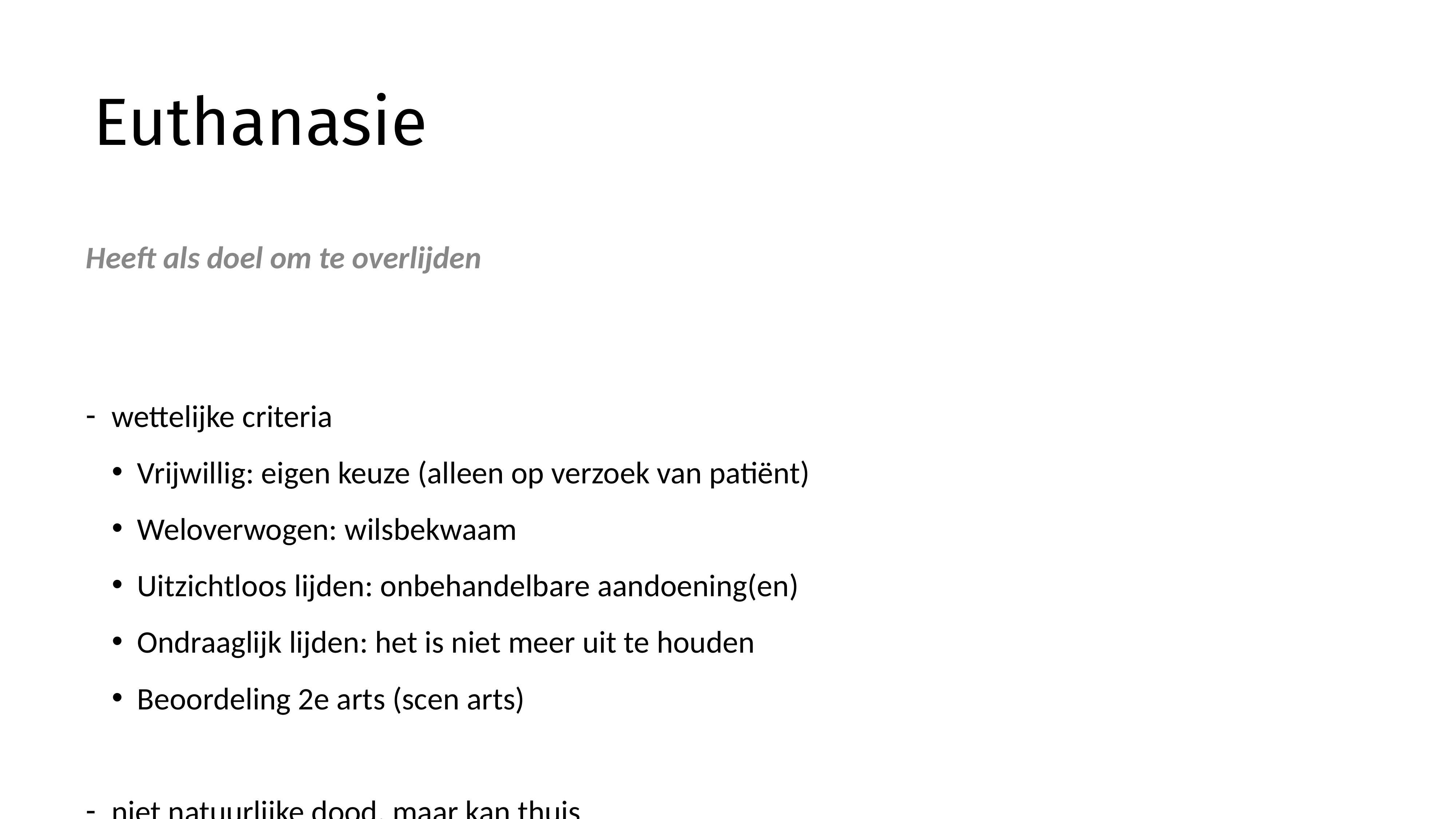

# Euthanasie
Heeft als doel om te overlijden

wettelijke criteria
Vrijwillig: eigen keuze (alleen op verzoek van patiënt)
Weloverwogen: wilsbekwaam
Uitzichtloos lijden: onbehandelbare aandoening(en)
Ondraaglijk lijden: het is niet meer uit te houden
Beoordeling 2e arts (scen arts)

niet natuurlijke dood, maar kan thuis